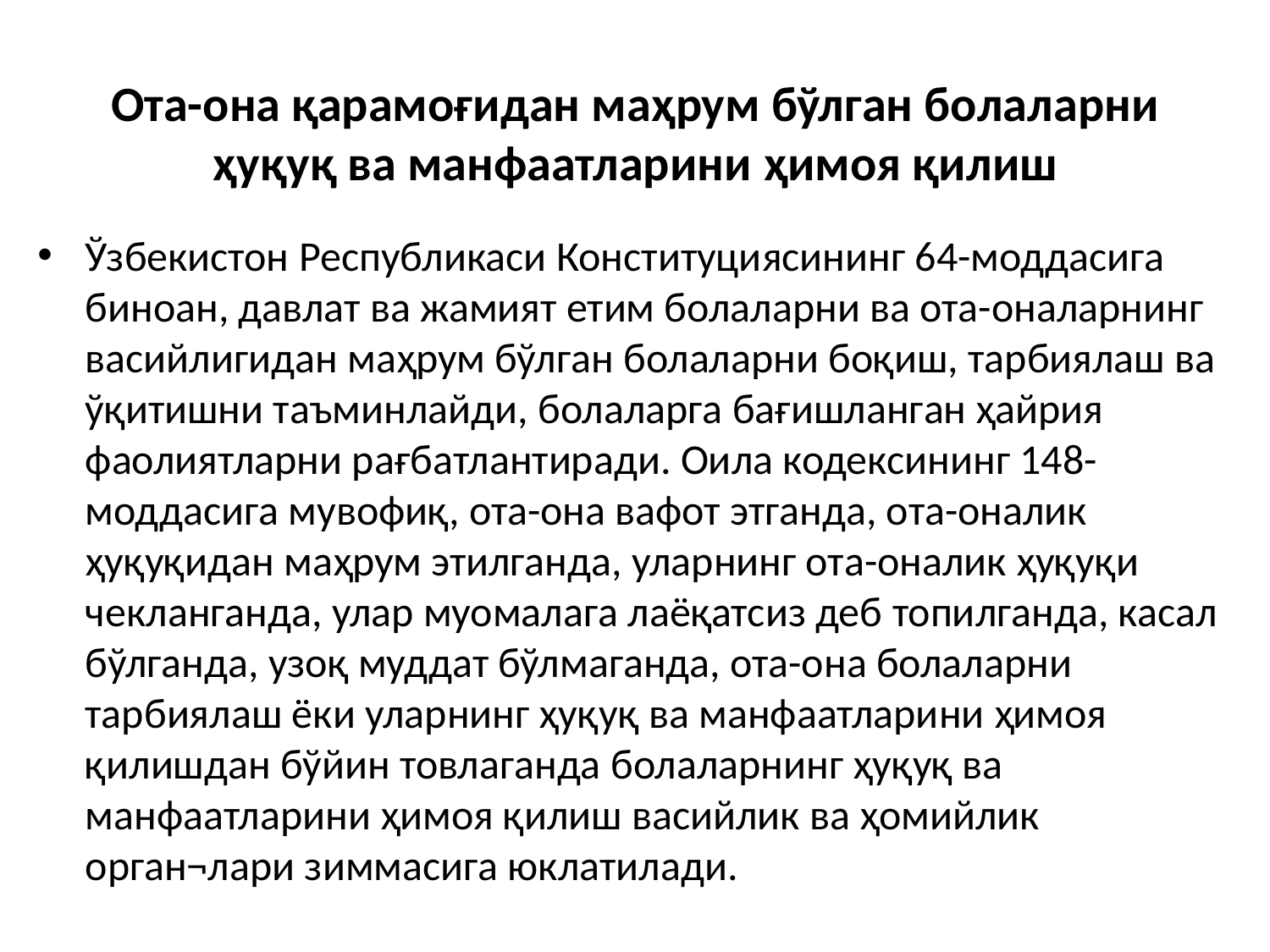

# Ота-она қарамоғидан маҳрум бўлган болаларни ҳуқуқ ва манфаатларини ҳимоя қилиш
Ўзбекистон Республикаси Конституциясининг 64-моддасига биноан, давлат ва жамият етим болаларни ва ота-оналарнинг васийлигидан маҳрум бўлган болаларни боқиш, тарбиялаш ва ўқитишни таъминлайди, болаларга бағишланган ҳайрия фаолиятларни рағбатлантиради. Оила кодексининг 148-моддасига мувофиқ, ота-она вафот этганда, ота-оналик ҳуқуқидан маҳрум этилганда, уларнинг ота-оналик ҳуқуқи чекланганда, улар муомалага лаёқатсиз деб топилганда, касал бўлганда, узоқ муддат бўлмаганда, ота-она болаларни тарбиялаш ёки уларнинг ҳуқуқ ва манфаатларини ҳимоя қилишдан бўйин товлаганда болаларнинг ҳуқуқ ва манфаатларини ҳимоя қилиш васийлик ва ҳомийлик орган¬лари зиммасига юклатилади.